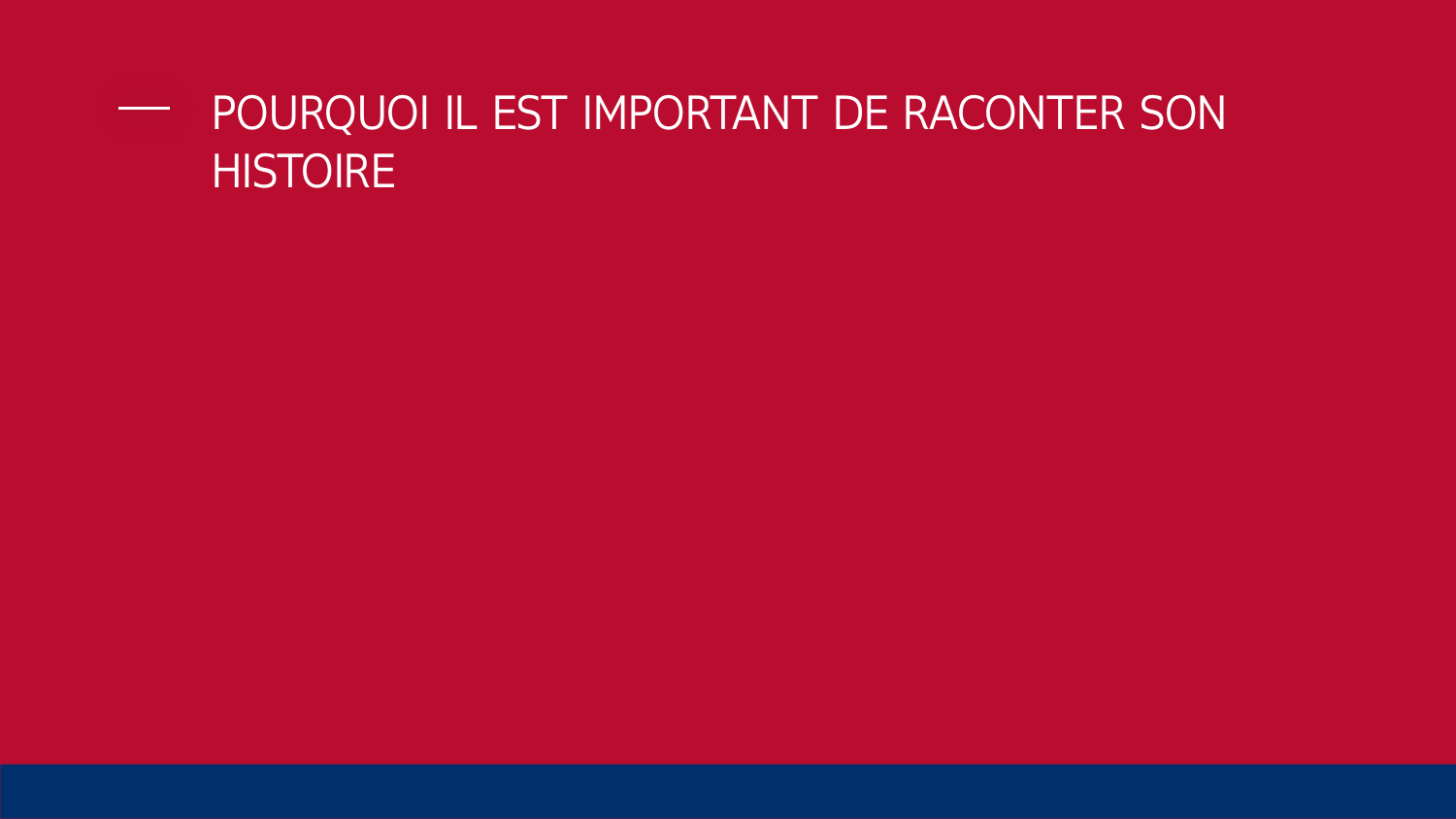

# POURQUOI IL EST IMPORTANT DE RACONTER SON HISTOIRE